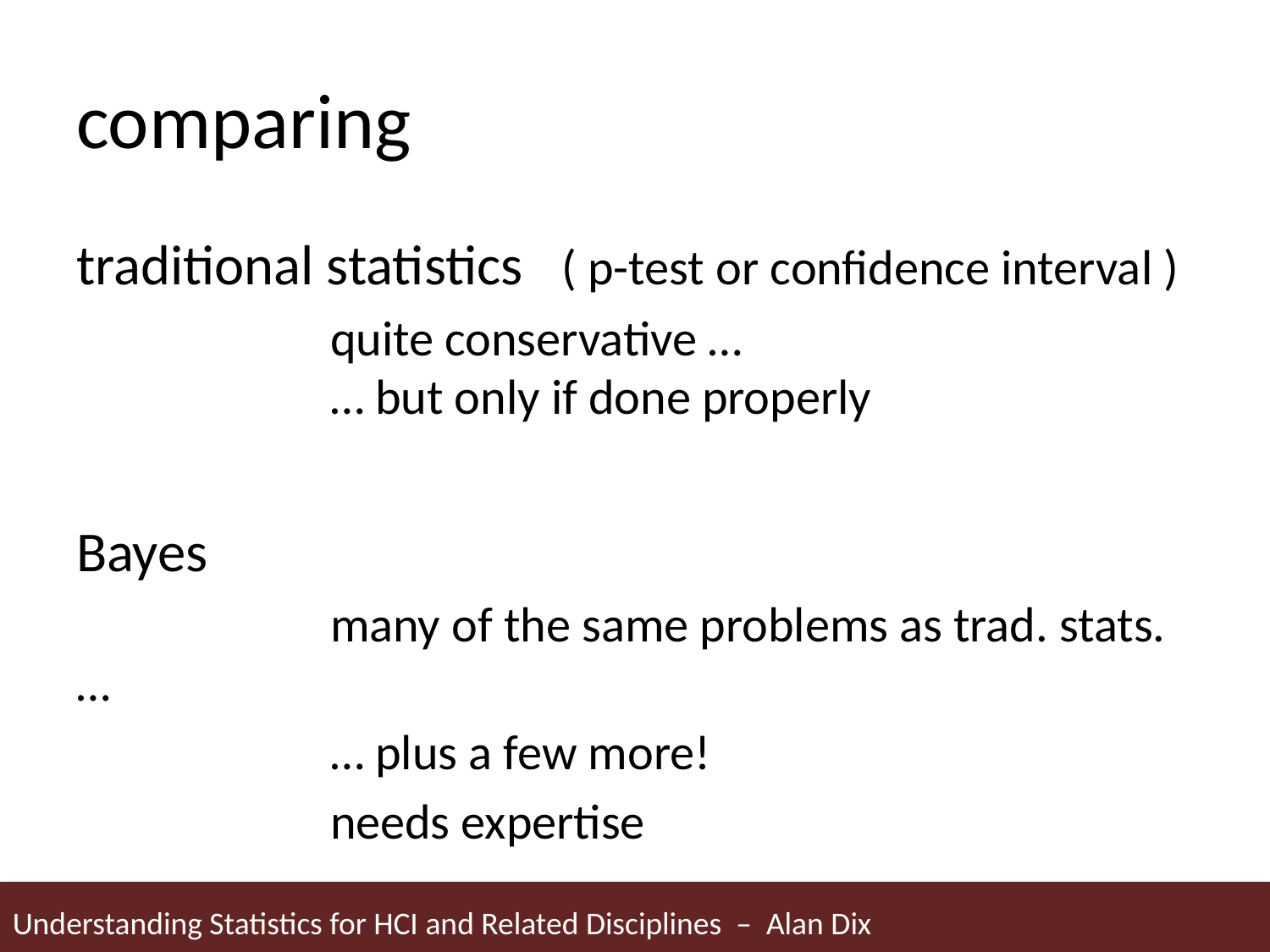

# comparing
traditional statistics   ( p-test or confidence interval )
		quite conservative …
		… but only if done properly

Bayes
		many of the same problems as trad. stats. …
		… plus a few more!
		needs expertise